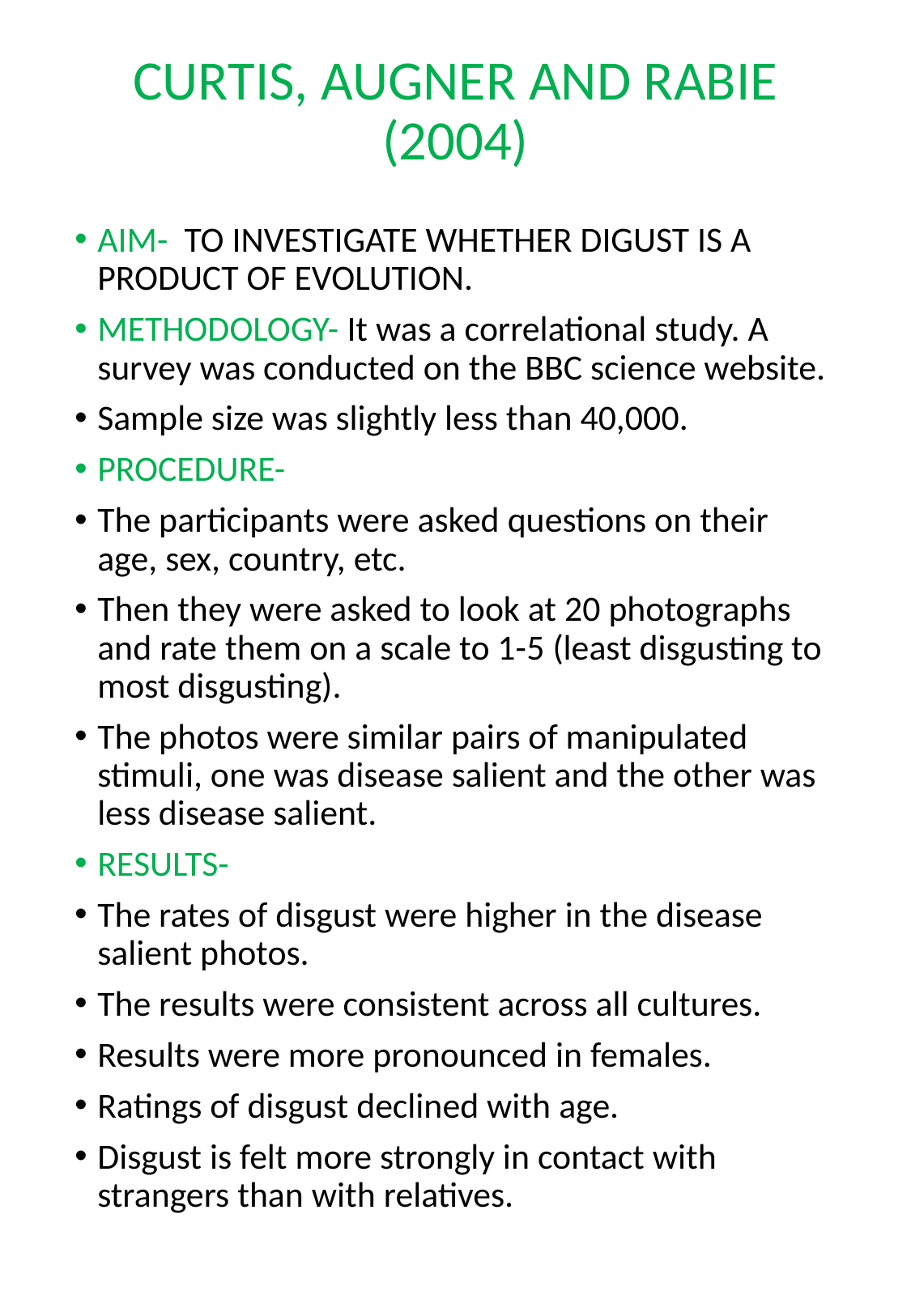

# CURTIS, AUGNER AND RABIE (2004)
AIM-  TO INVESTIGATE WHETHER DIGUST IS A PRODUCT OF EVOLUTION.
METHODOLOGY- It was a correlational study. A survey was conducted on the BBC science website.
Sample size was slightly less than 40,000.
PROCEDURE-
The participants were asked questions on their age, sex, country, etc.
Then they were asked to look at 20 photographs and rate them on a scale to 1-5 (least disgusting to most disgusting).
The photos were similar pairs of manipulated stimuli, one was disease salient and the other was less disease salient.
RESULTS-
The rates of disgust were higher in the disease salient photos.
The results were consistent across all cultures.
Results were more pronounced in females.
Ratings of disgust declined with age.
Disgust is felt more strongly in contact with strangers than with relatives.